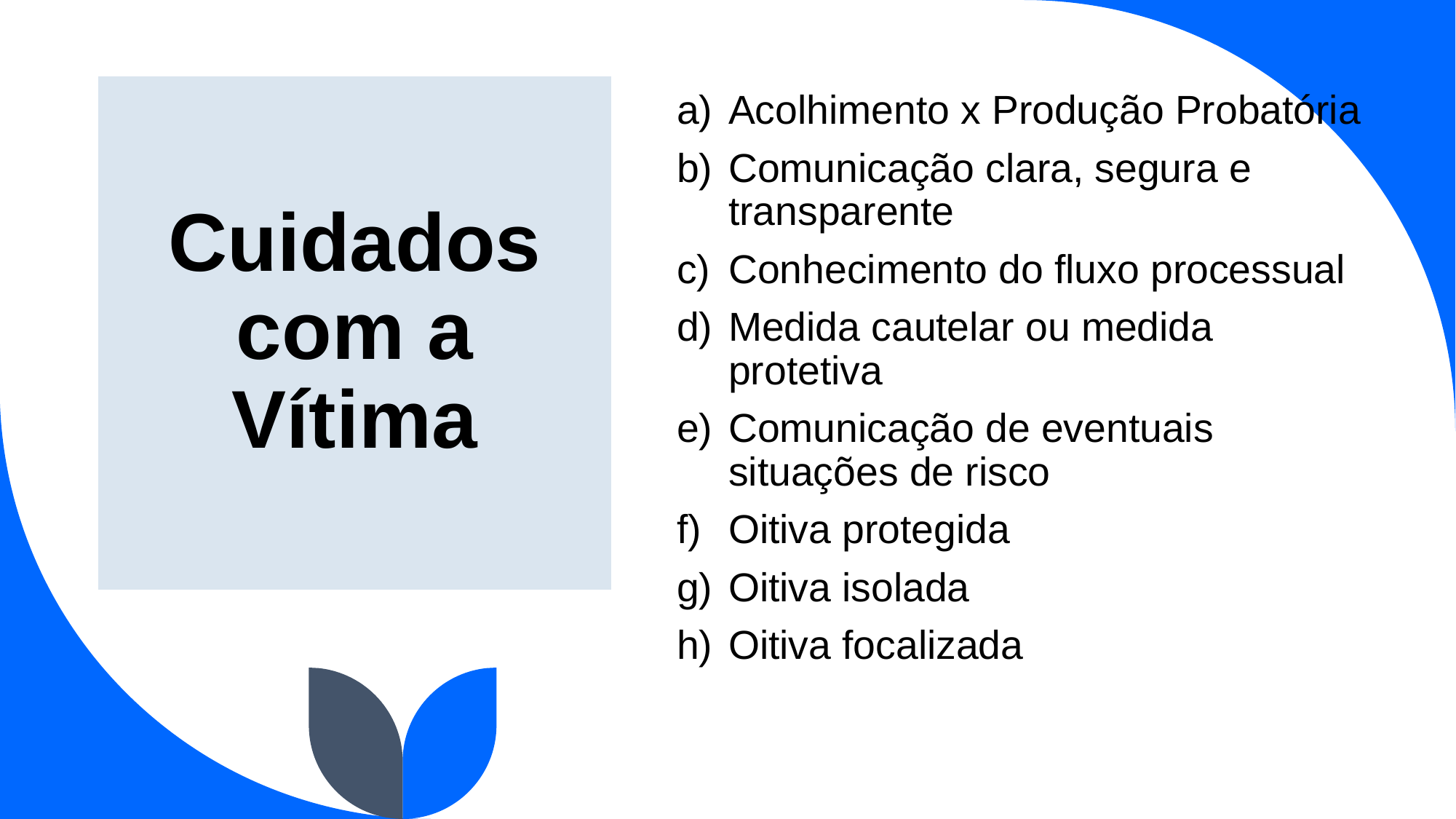

Cuidados com a Vítima
Acolhimento x Produção Probatória
Comunicação clara, segura e transparente
Conhecimento do fluxo processual
Medida cautelar ou medida protetiva
Comunicação de eventuais situações de risco
Oitiva protegida
Oitiva isolada
Oitiva focalizada